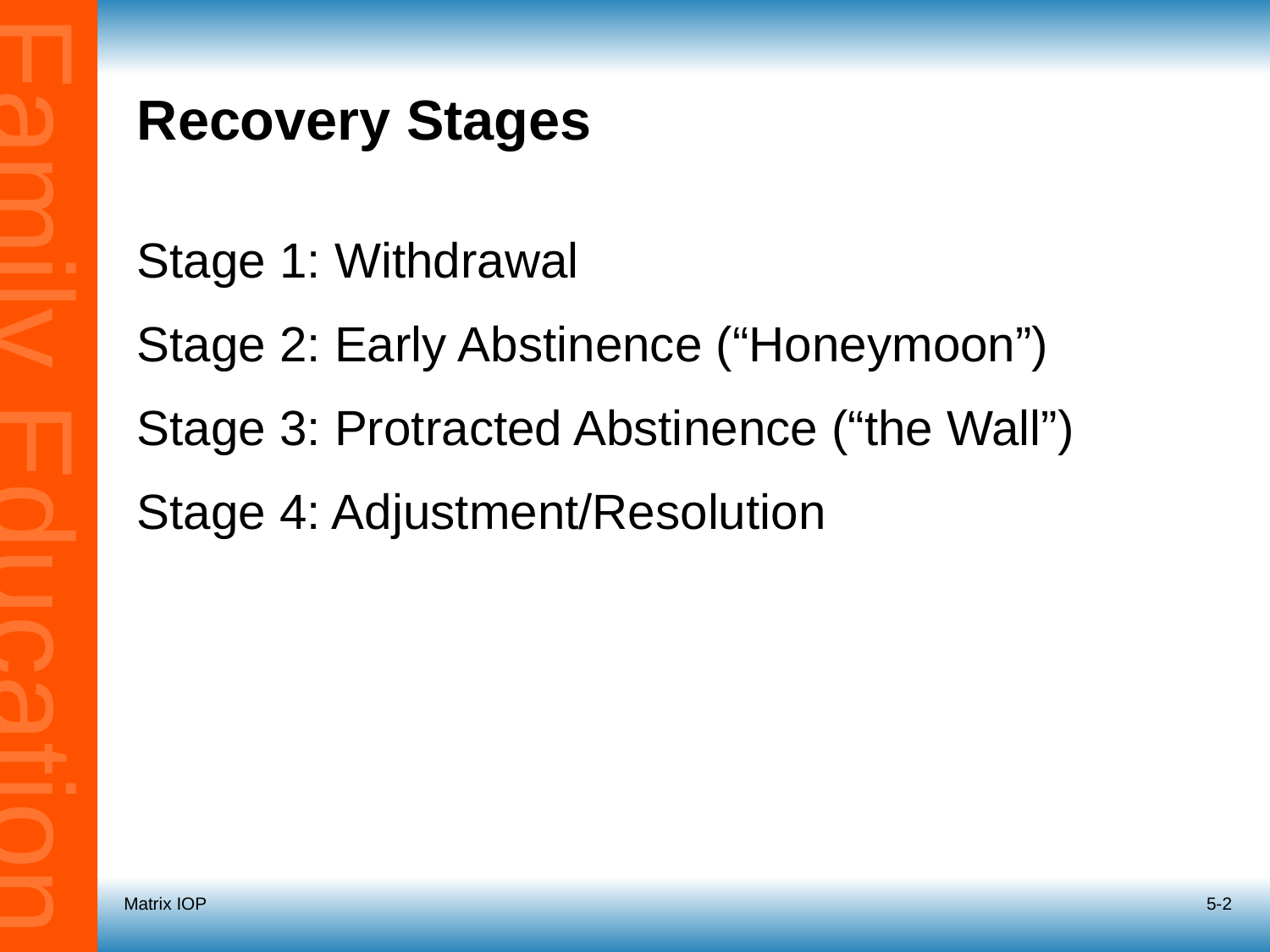

# Recovery Stages
Stage 1: Withdrawal
Stage 2: Early Abstinence (“Honeymoon”)
Stage 3: Protracted Abstinence (“the Wall”)
Stage 4: Adjustment/Resolution

Matrix IOP
5-2